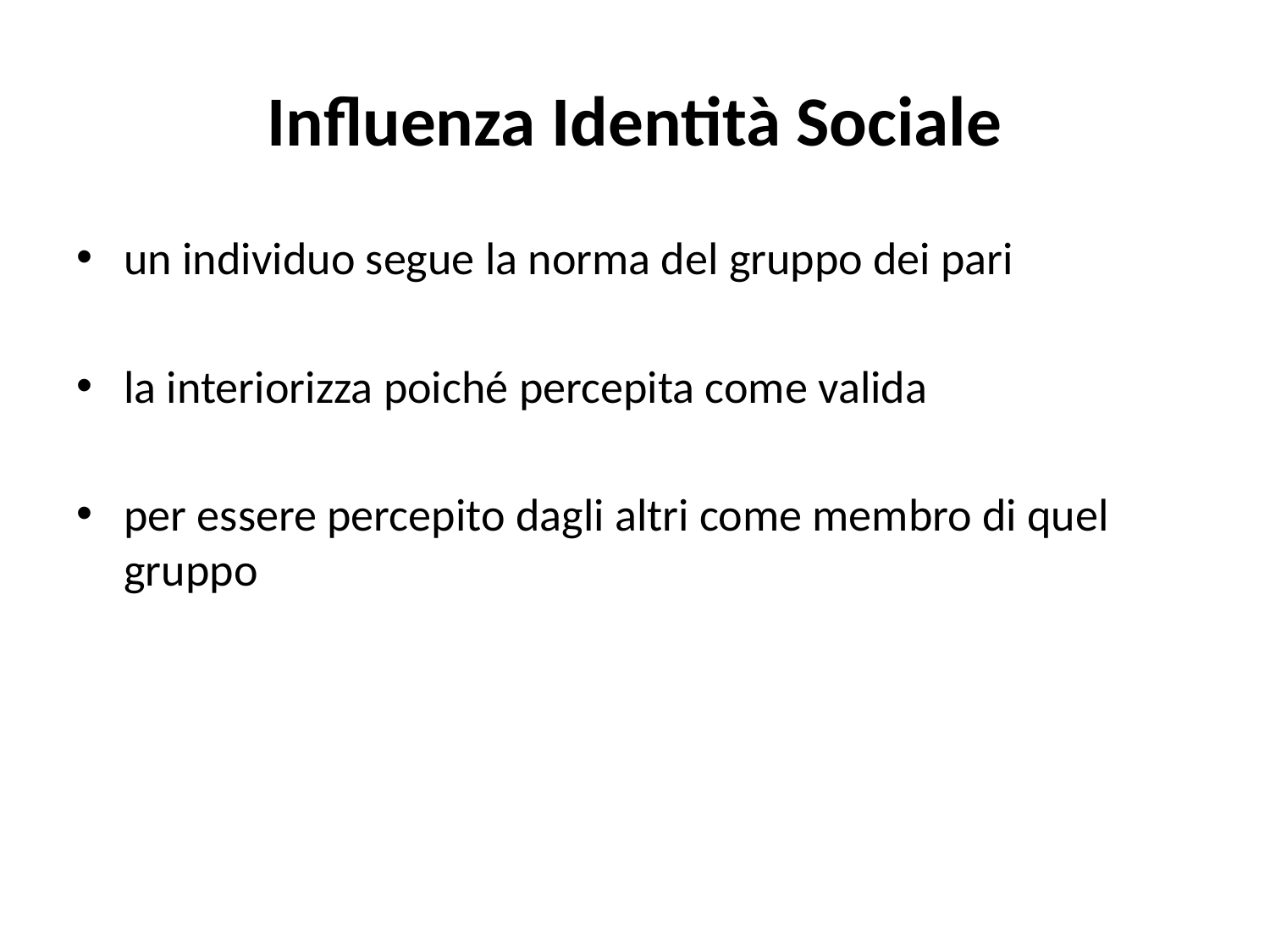

# Influenza Identità Sociale
un individuo segue la norma del gruppo dei pari

la interiorizza poiché percepita come valida

per essere percepito dagli altri come membro di quel gruppo